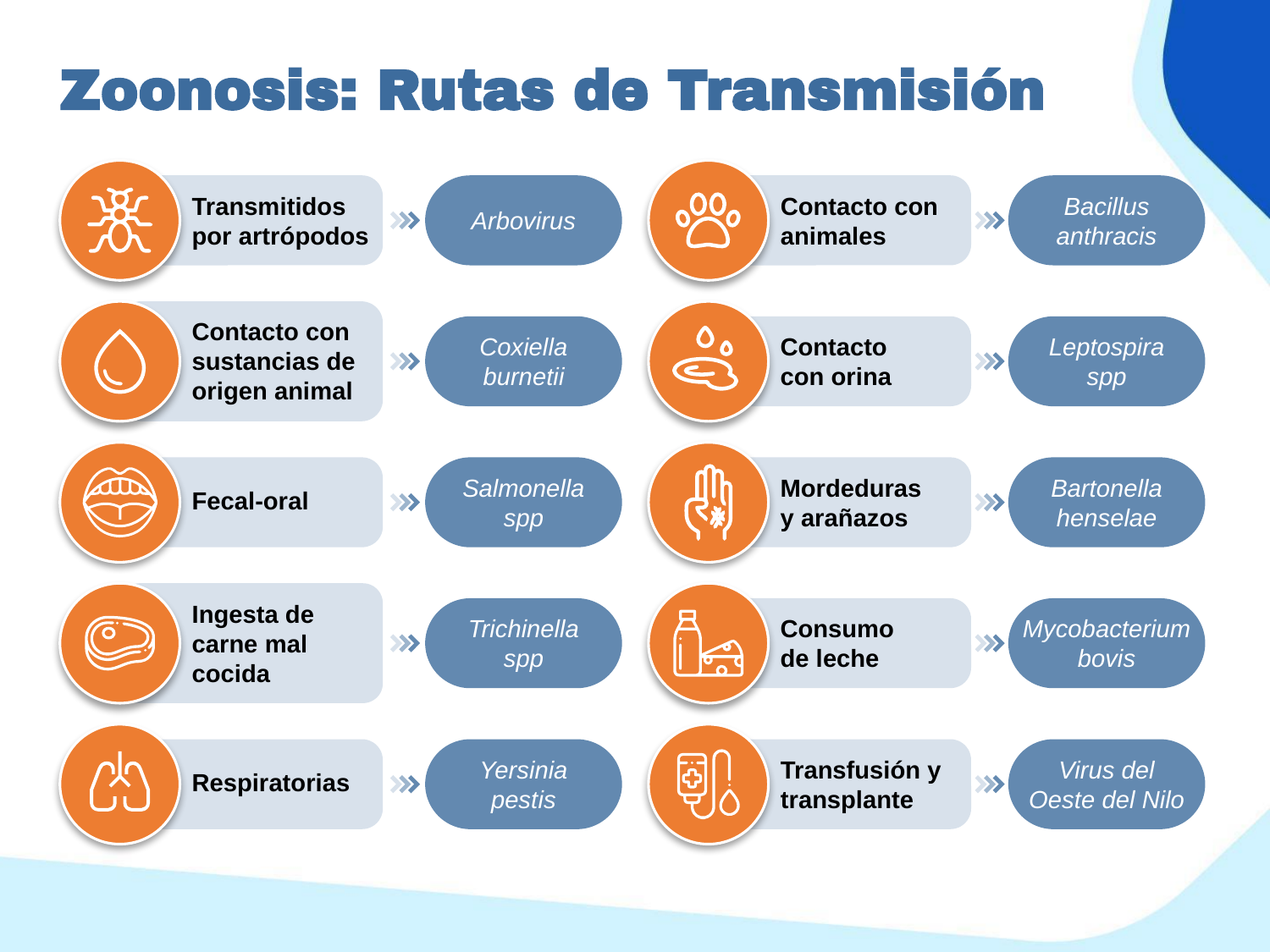

Zoonosis: Rutas de Transmisión

Transmitidos por artrópodos
Contacto con animales
Bacillus anthracis

Arbovirus

Contacto con sustancias de origen animal

Coxiella burnetii
Contacto con orina
Leptospira
spp

Salmonella
spp
Bartonella
henselae
Mordeduras y arañazos
Fecal-oral

Ingesta de carne mal cocida

Trichinella
spp
Consumo de leche
Mycobacterium
bovis

Yersinia
pestis
Transfusión y transplante
Virus del
Oeste del Nilo
Respiratorias